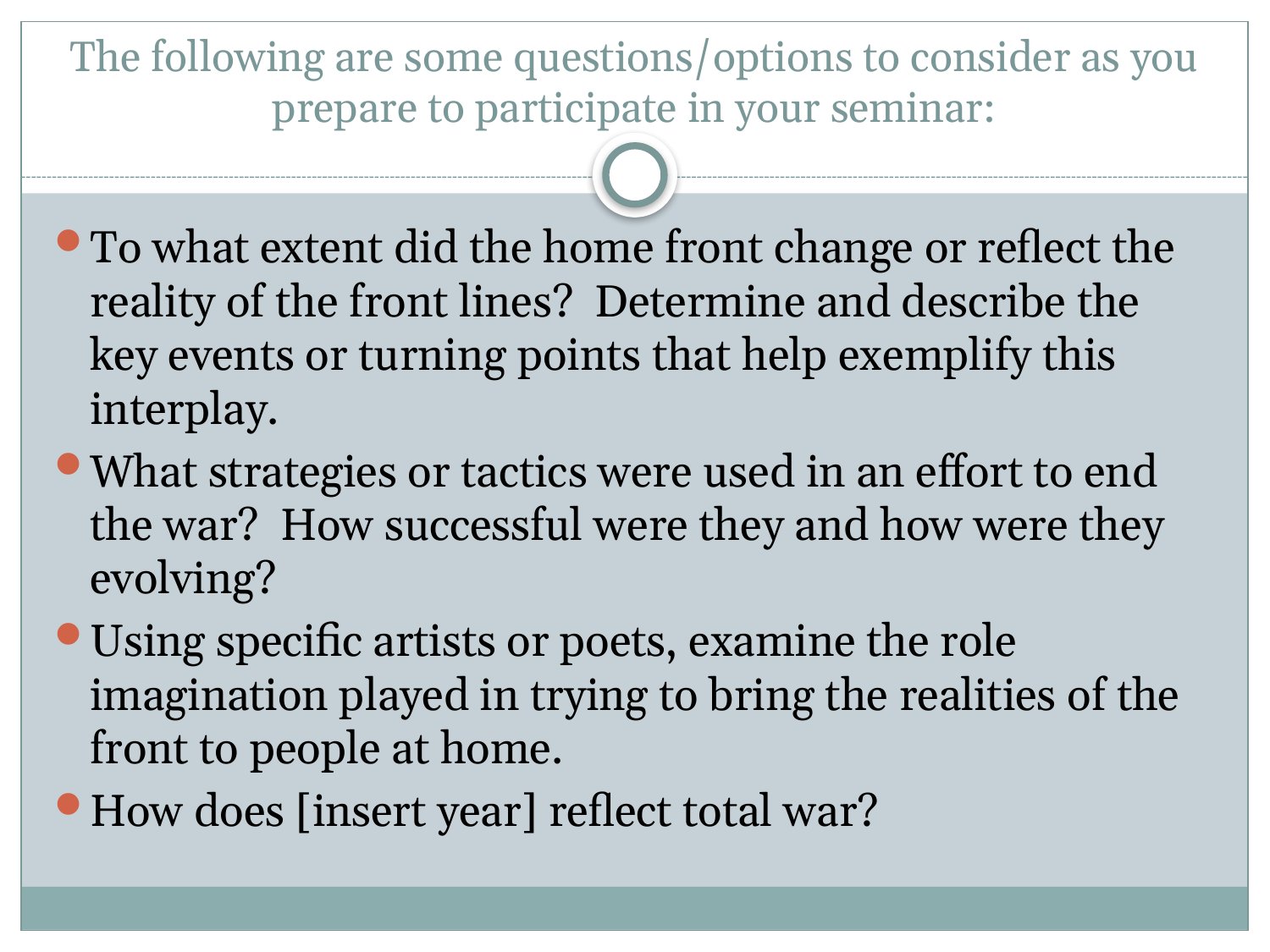

# The following are some questions/options to consider as you prepare to participate in your seminar:
To what extent did the home front change or reflect the reality of the front lines?  Determine and describe the key events or turning points that help exemplify this interplay.
What strategies or tactics were used in an effort to end the war?  How successful were they and how were they evolving?
Using specific artists or poets, examine the role imagination played in trying to bring the realities of the front to people at home.
How does [insert year] reflect total war?